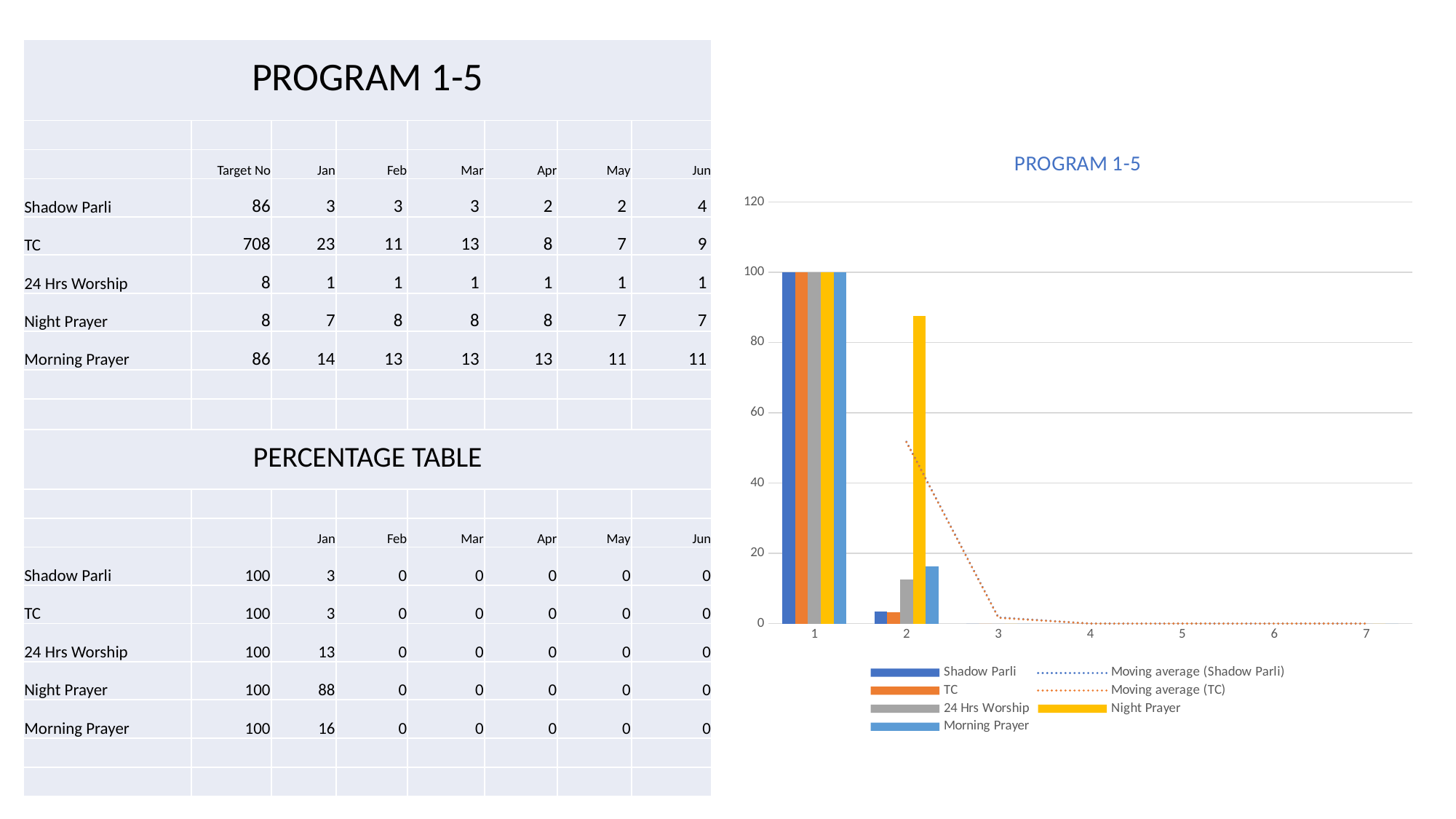

| PROGRAM 1-5 |  |  |  |  |  |  |  |
| --- | --- | --- | --- | --- | --- | --- | --- |
|  |  |  |  |  |  |  |  |
|  | Target No | Jan | Feb | Mar | Apr | May | Jun |
| Shadow Parli | 86 | 3 | 3 | 3 | 2 | 2 | 4 |
| TC | 708 | 23 | 11 | 13 | 8 | 7 | 9 |
| 24 Hrs Worship | 8 | 1 | 1 | 1 | 1 | 1 | 1 |
| Night Prayer | 8 | 7 | 8 | 8 | 8 | 7 | 7 |
| Morning Prayer | 86 | 14 | 13 | 13 | 13 | 11 | 11 |
|  |  |  |  |  |  |  |  |
|  |  |  |  |  |  |  |  |
| PERCENTAGE TABLE |  |  |  |  |  |  |  |
|  |  |  |  |  |  |  |  |
|  |  | Jan | Feb | Mar | Apr | May | Jun |
| Shadow Parli | 100 | 3 | 0 | 0 | 0 | 0 | 0 |
| TC | 100 | 3 | 0 | 0 | 0 | 0 | 0 |
| 24 Hrs Worship | 100 | 13 | 0 | 0 | 0 | 0 | 0 |
| Night Prayer | 100 | 88 | 0 | 0 | 0 | 0 | 0 |
| Morning Prayer | 100 | 16 | 0 | 0 | 0 | 0 | 0 |
|  |  |  |  |  |  |  |  |
|  |  |  |  |  |  |  |  |
#

### Chart: PROGRAM 1-5

| Category | Shadow Parli | TC | 24 Hrs Worship | Night Prayer | Morning Prayer |
|---|---|---|---|---|---|